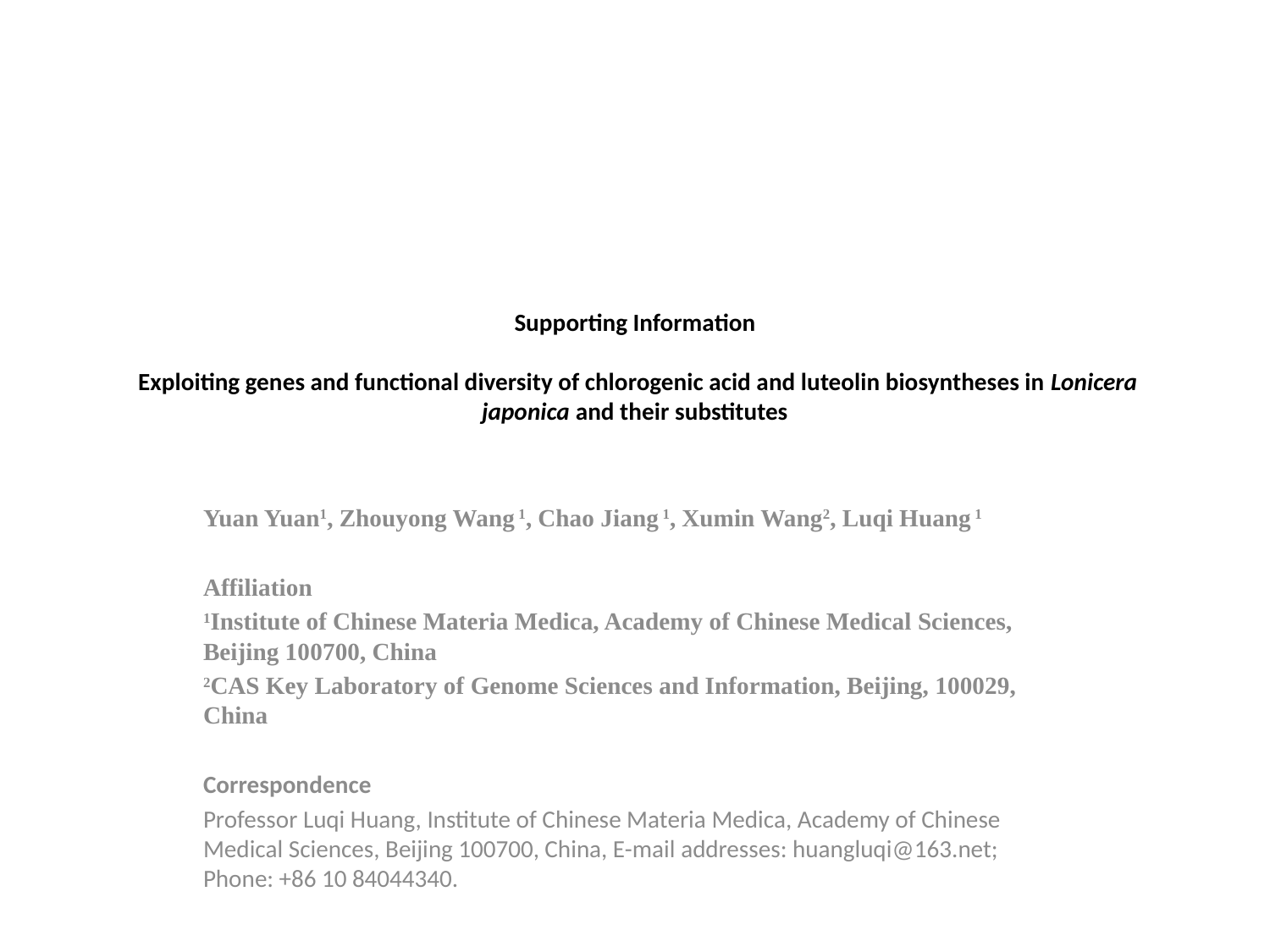

# Supporting Information Exploiting genes and functional diversity of chlorogenic acid and luteolin biosyntheses in Lonicera japonica and their substitutes
Yuan Yuan1, Zhouyong Wang 1, Chao Jiang 1, Xumin Wang2, Luqi Huang 1

Affiliation
1Institute of Chinese Materia Medica, Academy of Chinese Medical Sciences, Beijing 100700, China
2CAS Key Laboratory of Genome Sciences and Information, Beijing, 100029, China

Correspondence
Professor Luqi Huang, Institute of Chinese Materia Medica, Academy of Chinese Medical Sciences, Beijing 100700, China, E-mail addresses: huangluqi@163.net; Phone: +86 10 84044340.